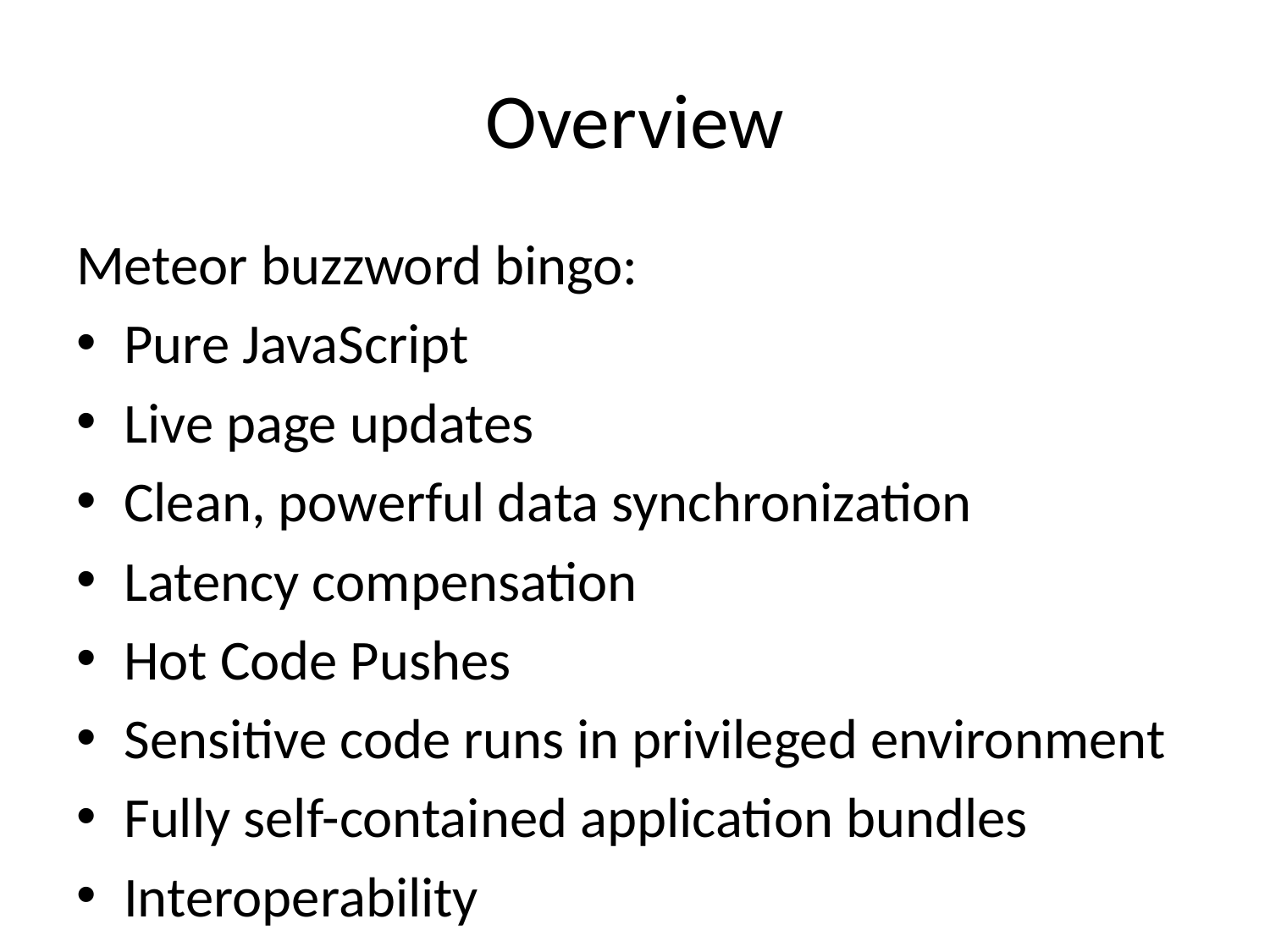

# Overview
Meteor buzzword bingo:
Pure JavaScript
Live page updates
Clean, powerful data synchronization
Latency compensation
Hot Code Pushes
Sensitive code runs in privileged environment
Fully self-contained application bundles
Interoperability
Smart packages